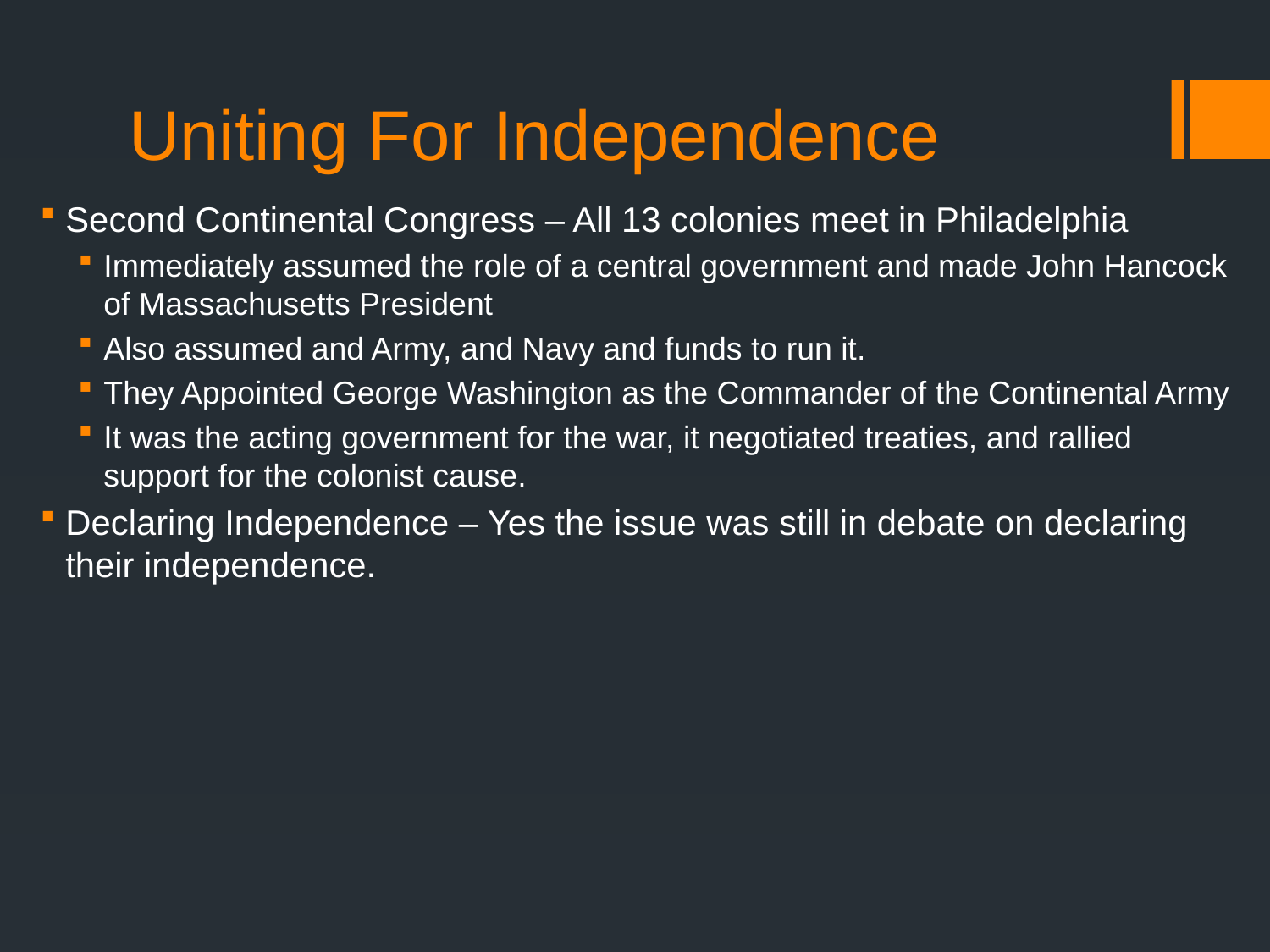

# Uniting For Independence
Second Continental Congress – All 13 colonies meet in Philadelphia
Immediately assumed the role of a central government and made John Hancock of Massachusetts President
Also assumed and Army, and Navy and funds to run it.
They Appointed George Washington as the Commander of the Continental Army
It was the acting government for the war, it negotiated treaties, and rallied support for the colonist cause.
Declaring Independence – Yes the issue was still in debate on declaring their independence.